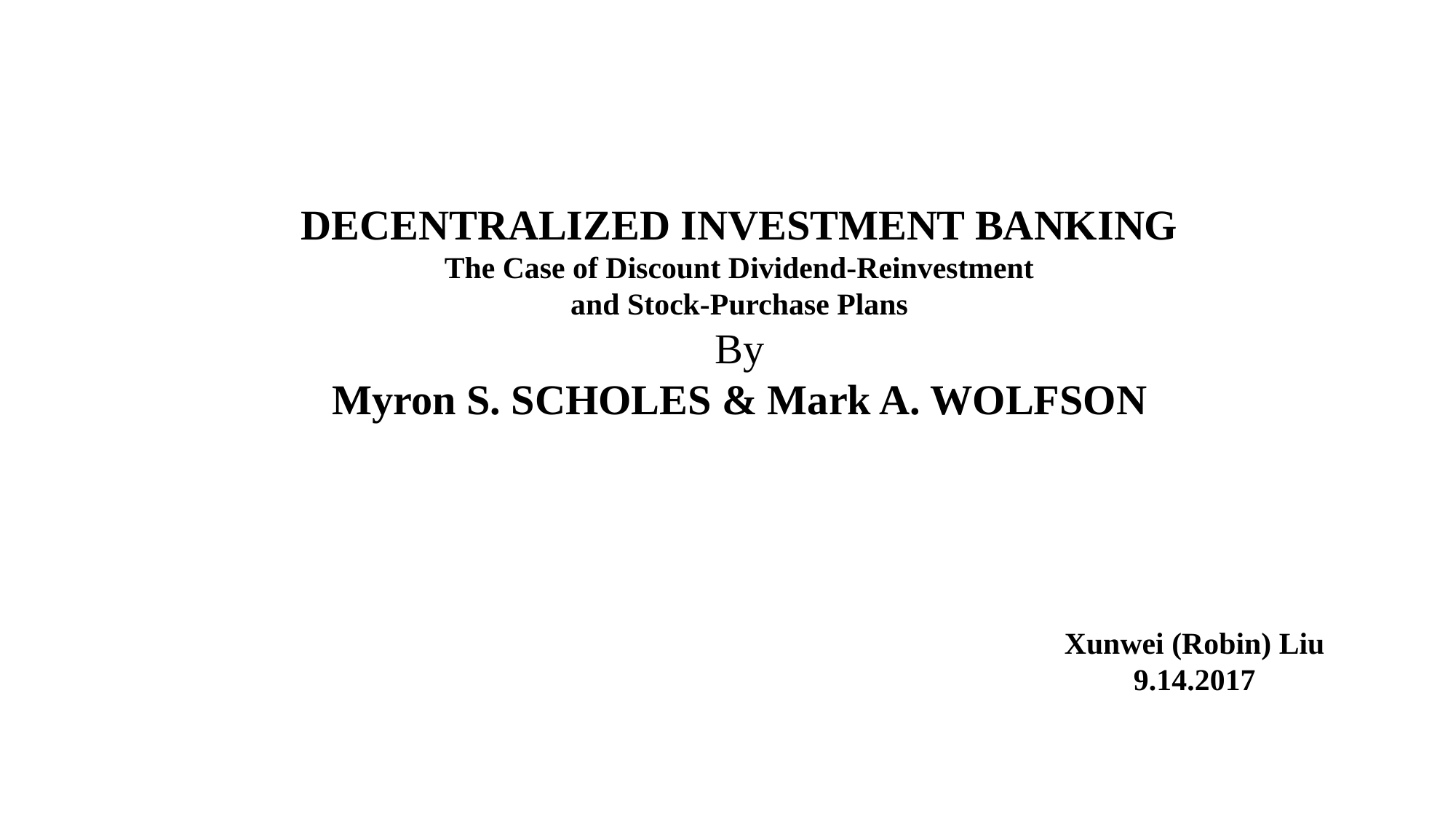

DECENTRALIZED INVESTMENT BANKING
The Case of Discount Dividend-Reinvestment
and Stock-Purchase Plans
By
Myron S. SCHOLES & Mark A. WOLFSON
Xunwei (Robin) Liu
9.14.2017